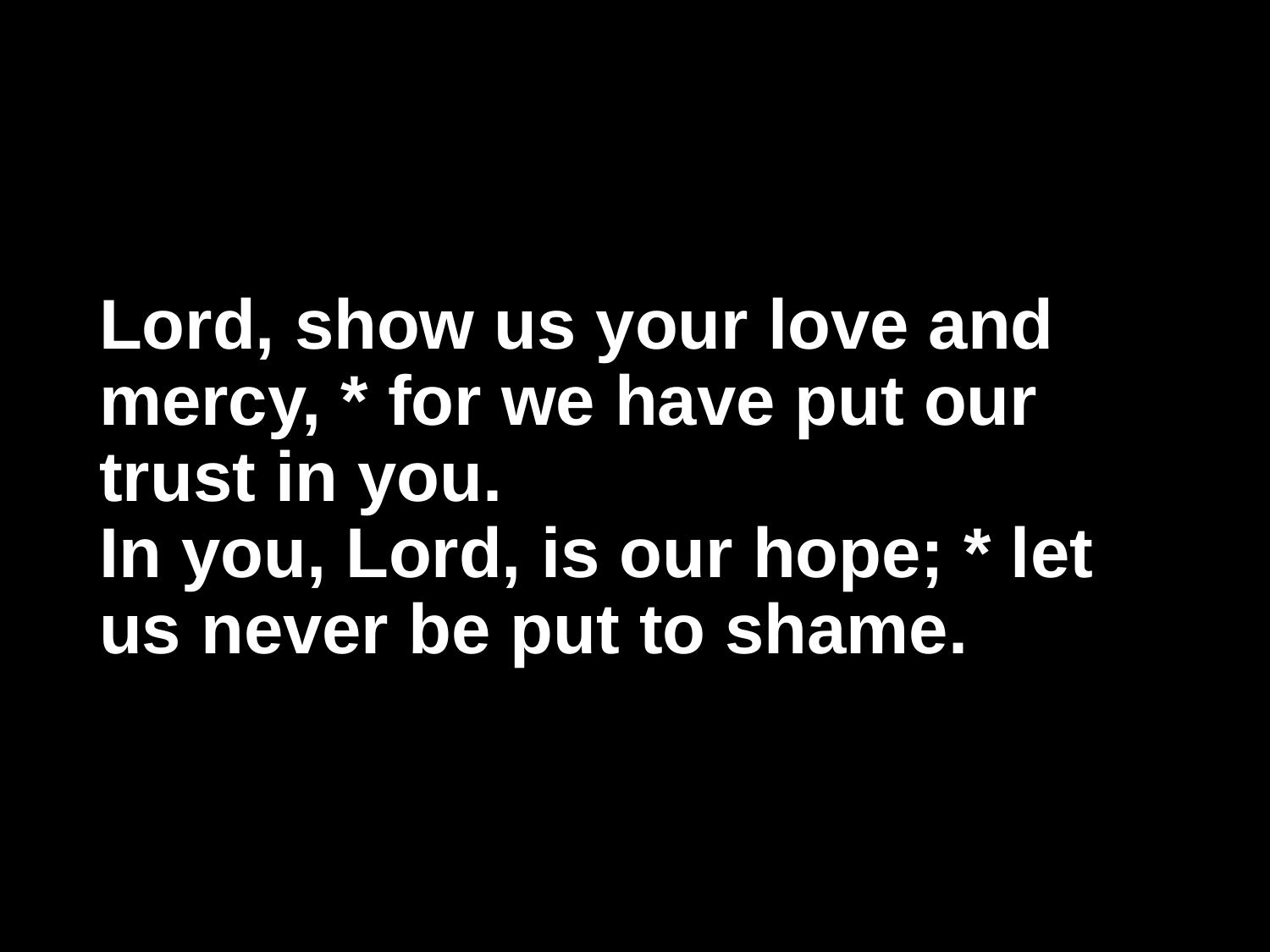

# Lord, show us your love and mercy, * for we have put our trust in you. In you, Lord, is our hope; * let us never be put to shame.